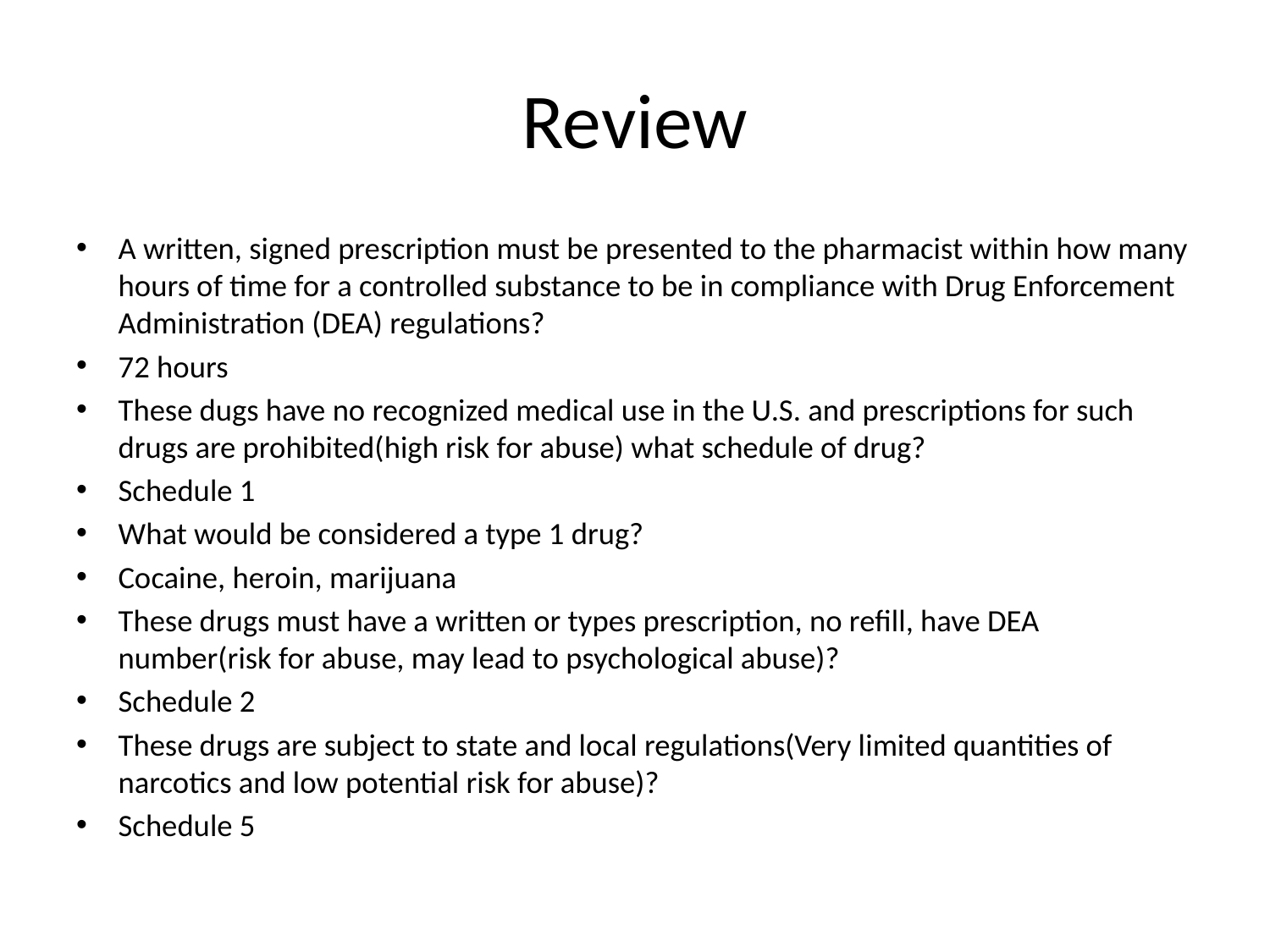

# Review
A written, signed prescription must be presented to the pharmacist within how many hours of time for a controlled substance to be in compliance with Drug Enforcement Administration (DEA) regulations?
72 hours
These dugs have no recognized medical use in the U.S. and prescriptions for such drugs are prohibited(high risk for abuse) what schedule of drug?
Schedule 1
What would be considered a type 1 drug?
Cocaine, heroin, marijuana
These drugs must have a written or types prescription, no refill, have DEA number(risk for abuse, may lead to psychological abuse)?
Schedule 2
These drugs are subject to state and local regulations(Very limited quantities of narcotics and low potential risk for abuse)?
Schedule 5